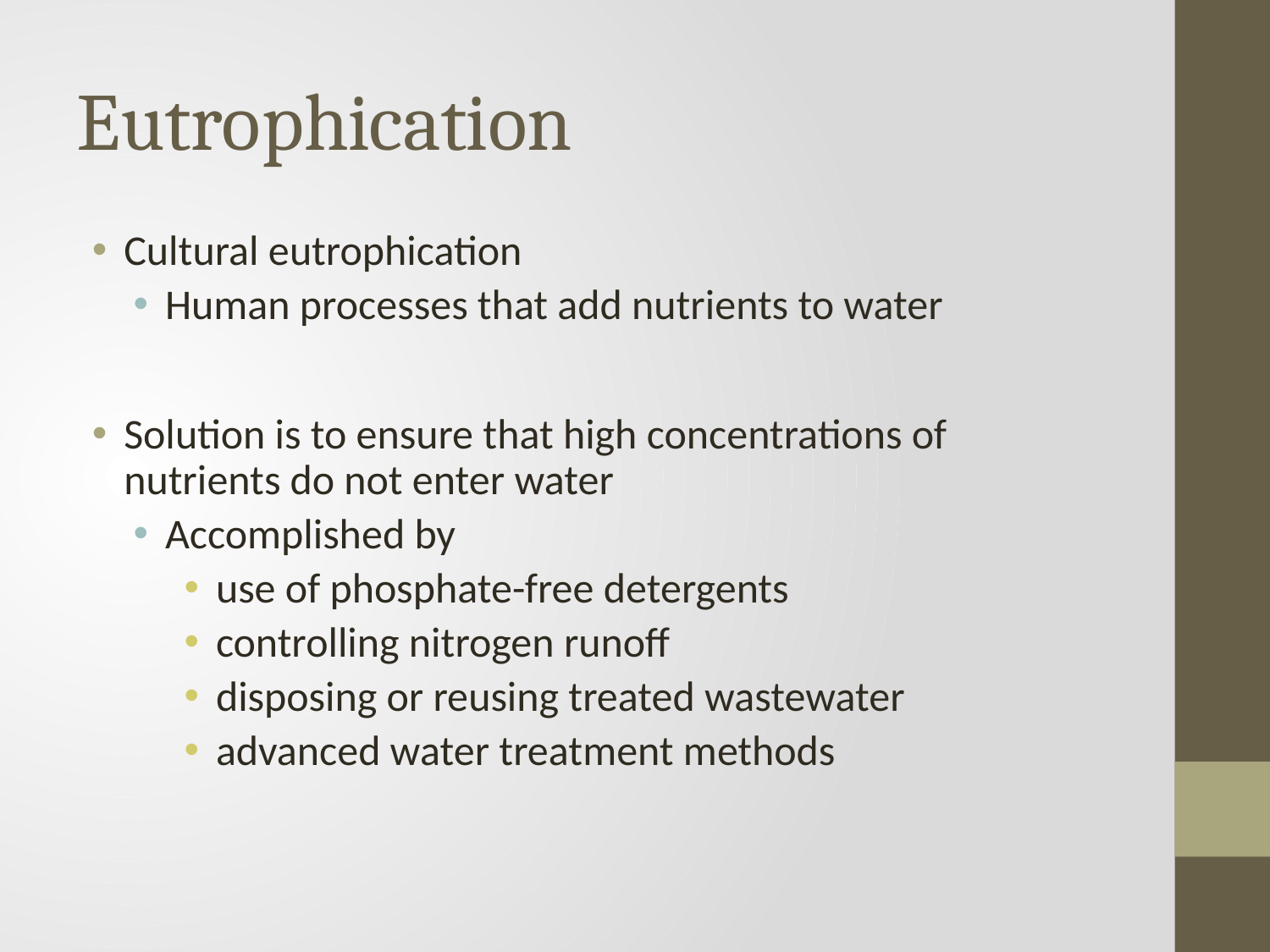

# Eutrophication
Cultural eutrophication
Human processes that add nutrients to water

Solution is to ensure that high concentrations of nutrients do not enter water
Accomplished by
use of phosphate-free detergents
controlling nitrogen runoff
disposing or reusing treated wastewater
advanced water treatment methods